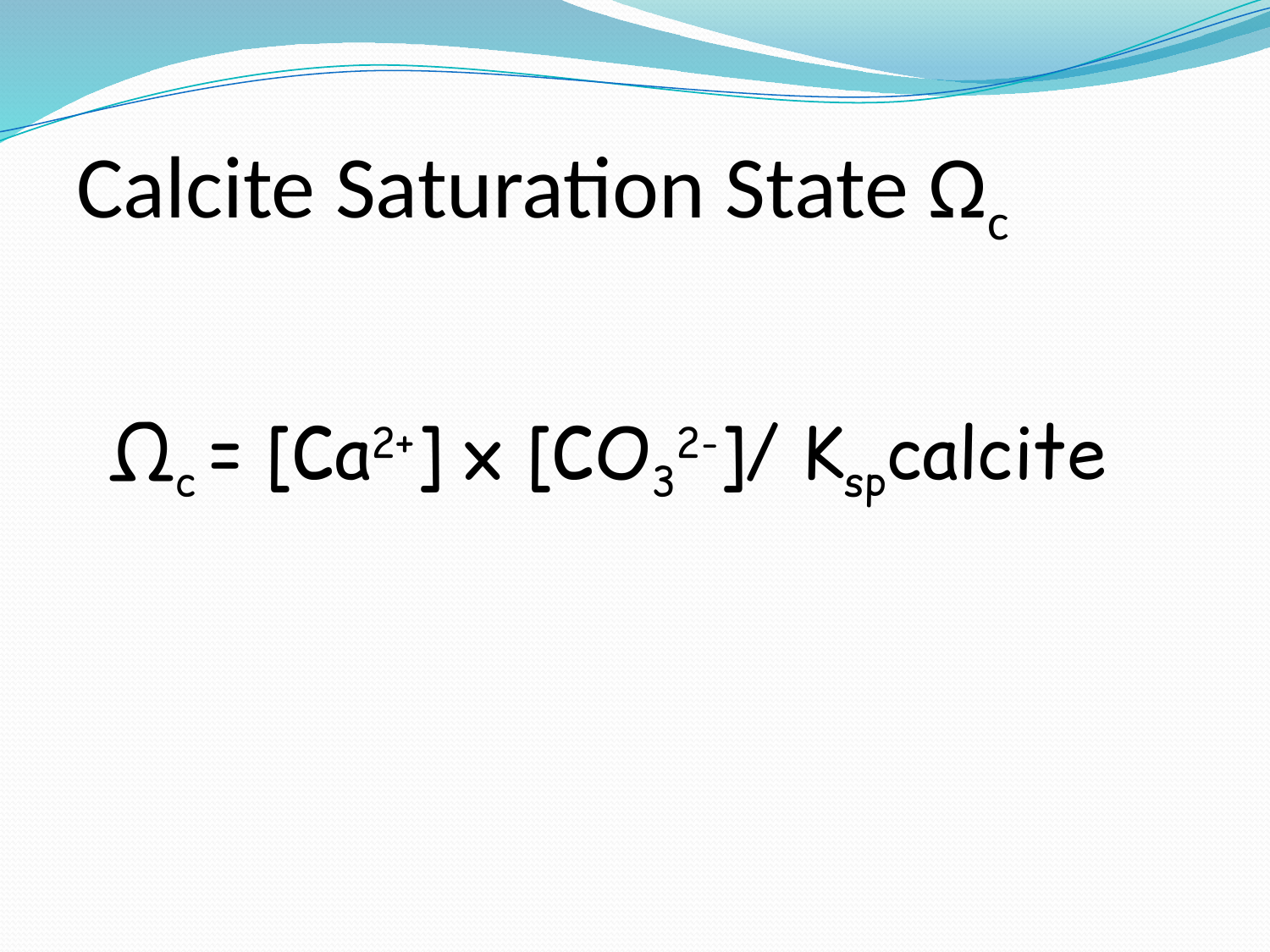

# Calcite Saturation State Ωc
Ωc = [Ca2+] x [CO32-]/ Kspcalcite